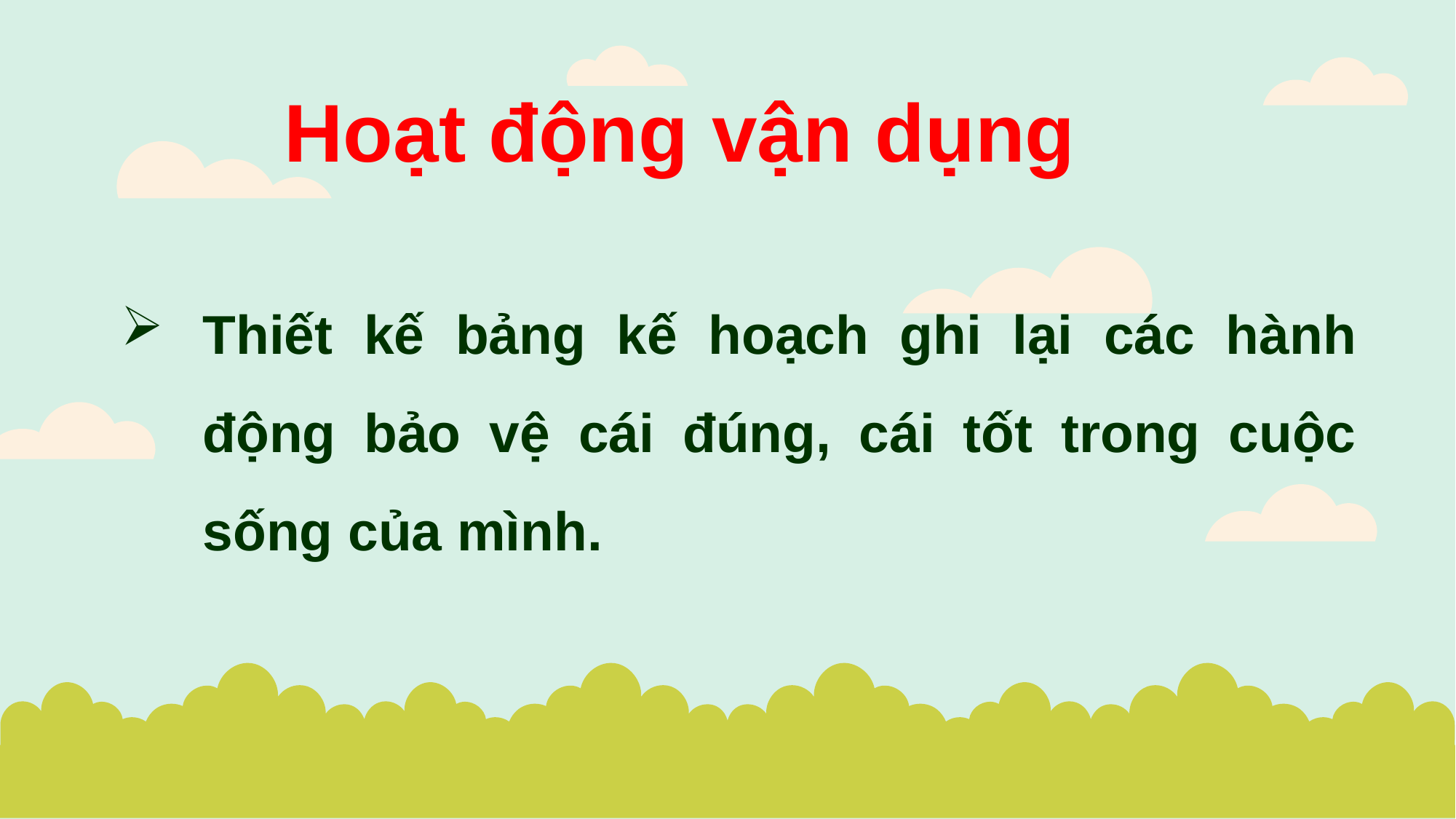

Hoạt động vận dụng
Thiết kế bảng kế hoạch ghi lại các hành động bảo vệ cái đúng, cái tốt trong cuộc sống của mình.